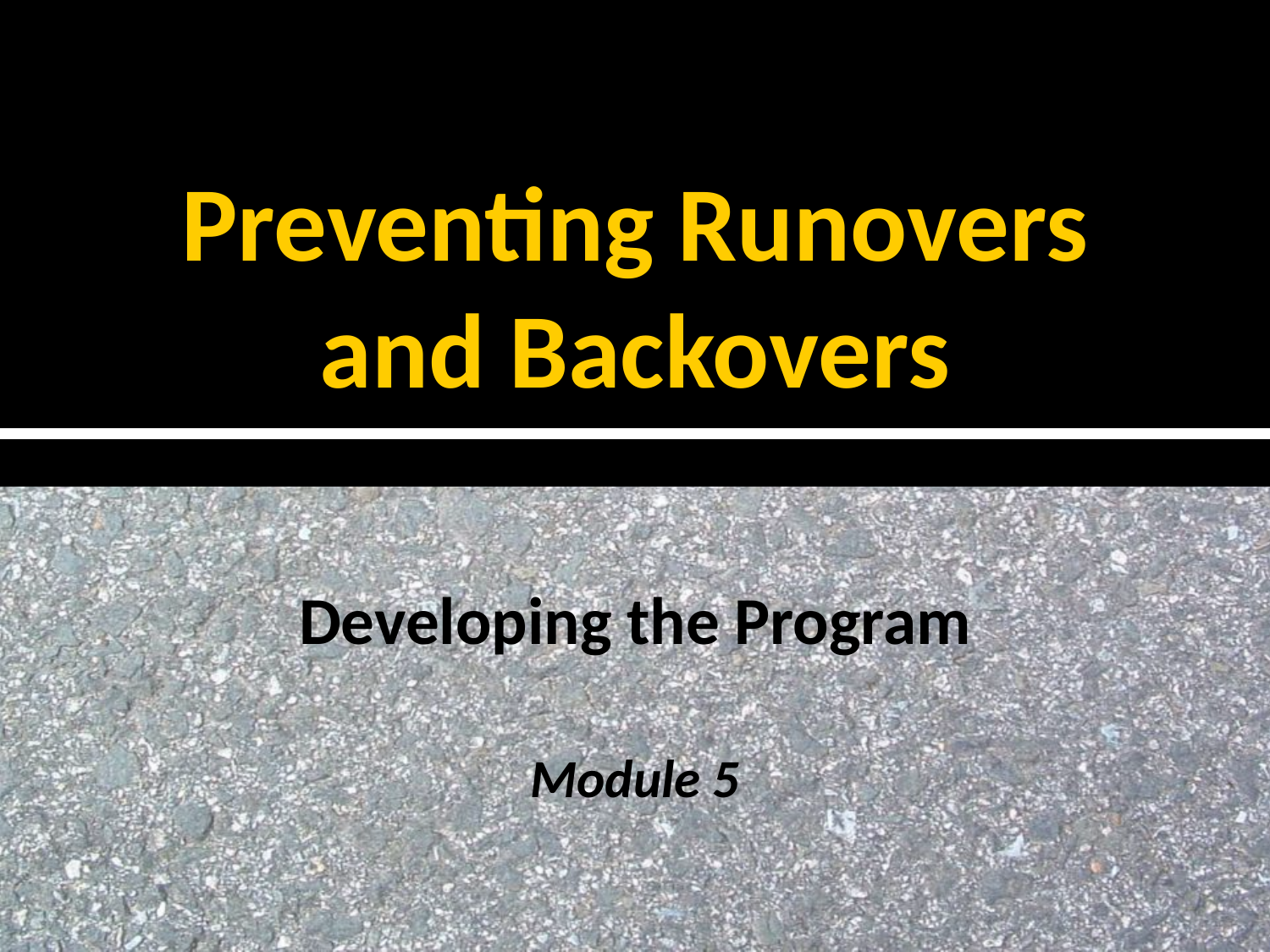

# Preventing Runovers and Backovers
Developing the Program

Module 5